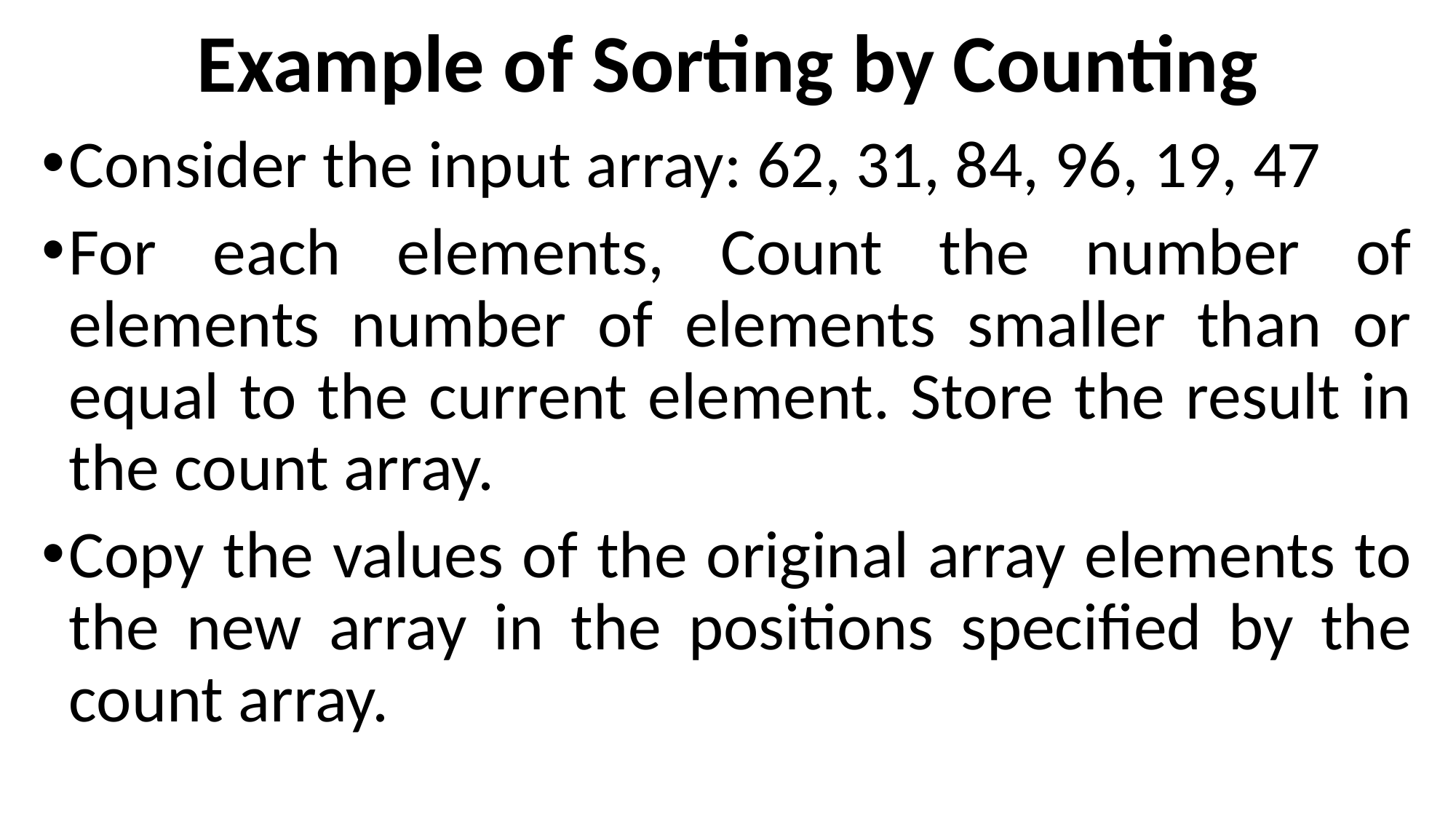

# Example of Sorting by Counting
Consider the input array: 62, 31, 84, 96, 19, 47
For each elements, Count the number of elements number of elements smaller than or equal to the current element. Store the result in the count array.
Copy the values of the original array elements to the new array in the positions specified by the count array.